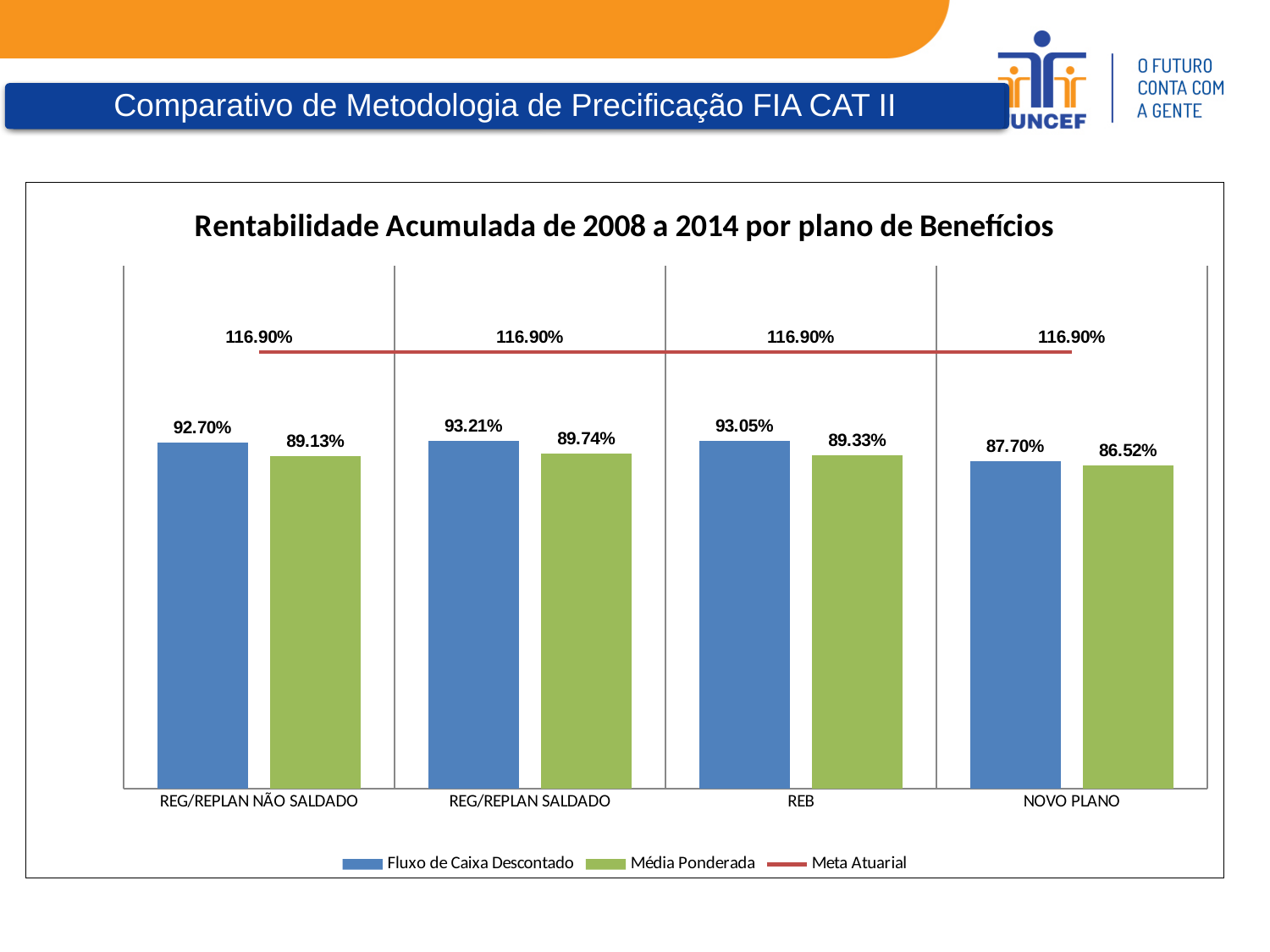

Comparativo de Metodologia de Precificação FIA CAT II
Reavaliação do FIA CAT II _Consolidado

### Chart: Rentabilidade Acumulada de 2008 a 2014 por plano de Benefícios

| Category |  |  |  |
|---|---|---|---|
| REG/REPLAN NÃO SALDADO | 0.927016758469134 | 0.891275512061667 | 1.168960415614329 |
| REG/REPLAN SALDADO | 0.932144390711527 | 0.897359045100537 | 1.168960415614329 |
| REB | 0.930491859370228 | 0.893260178242991 | 1.168960415614329 |
| NOVO PLANO | 0.876980867733238 | 0.865212797617767 | 1.168960415614329 |